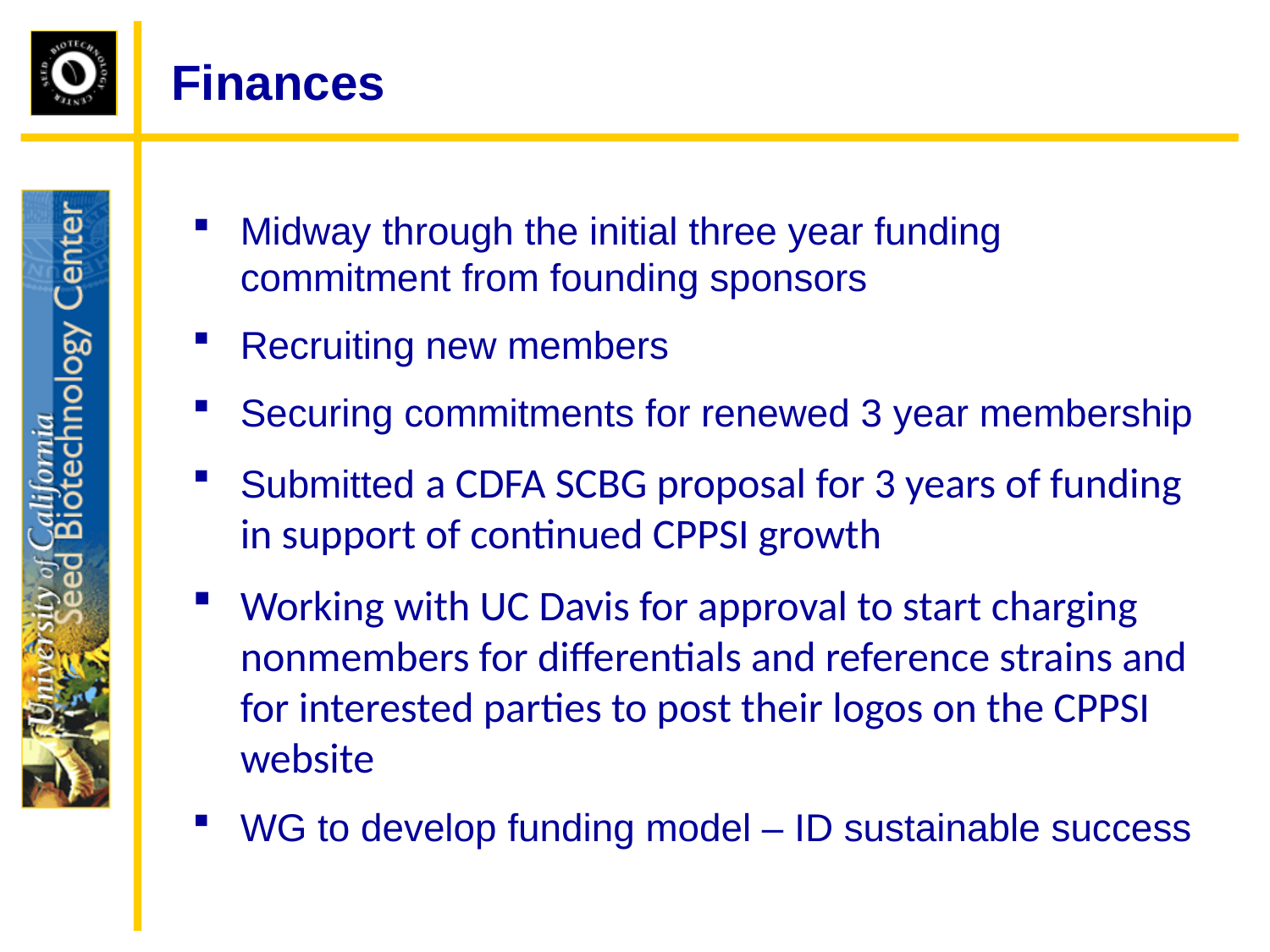

# Finances
Midway through the initial three year funding commitment from founding sponsors
Recruiting new members
Securing commitments for renewed 3 year membership
Submitted a CDFA SCBG proposal for 3 years of funding in support of continued CPPSI growth
Working with UC Davis for approval to start charging nonmembers for differentials and reference strains and for interested parties to post their logos on the CPPSI website
WG to develop funding model – ID sustainable success